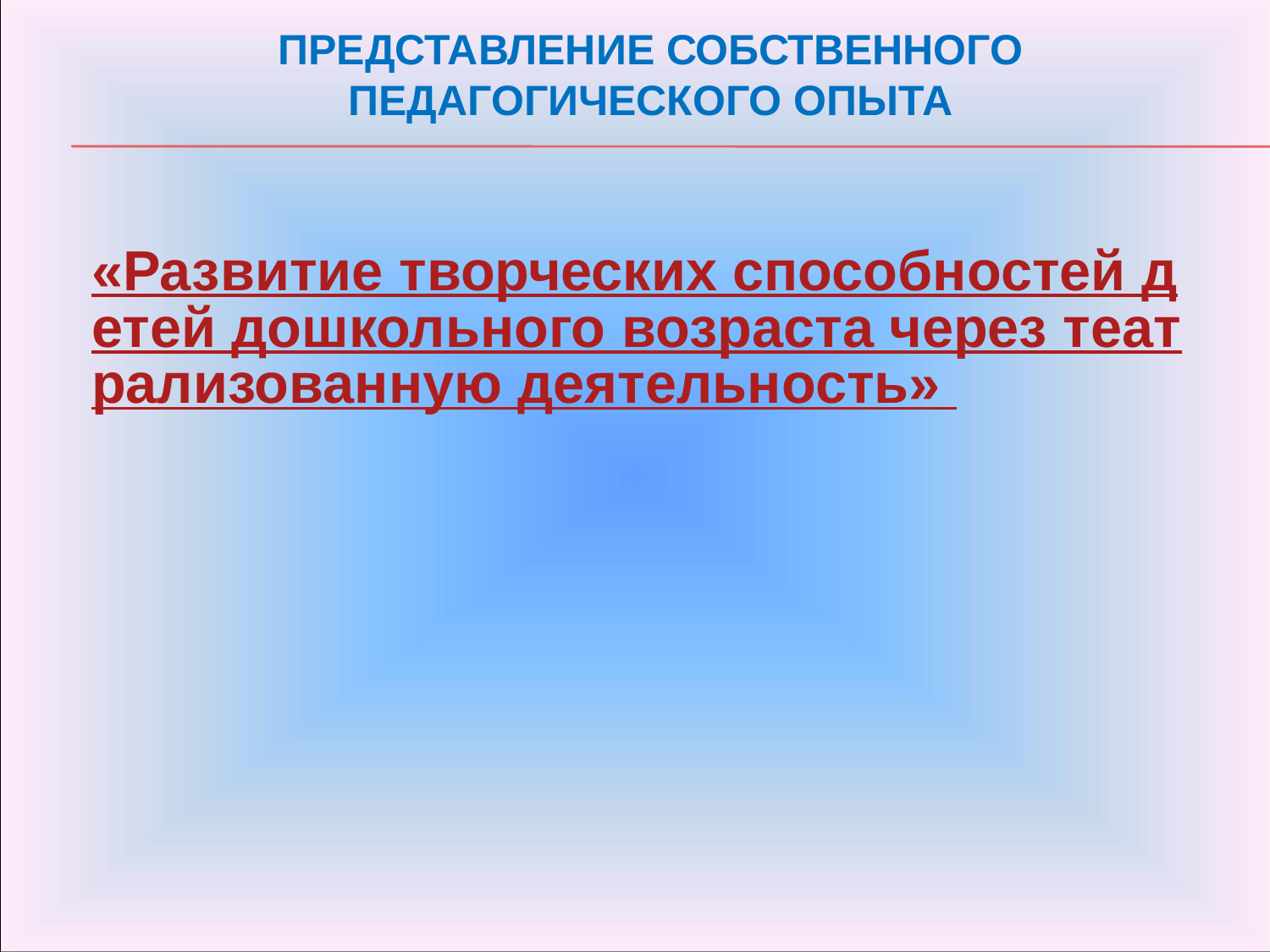

ПРЕДСТАВЛЕНИЕ СОБСТВЕННОГО ПЕДАГОГИЧЕСКОГО ОПЫТА
«Развитие творческих способностей детей дошкольного возраста через театрализованную деятельность»